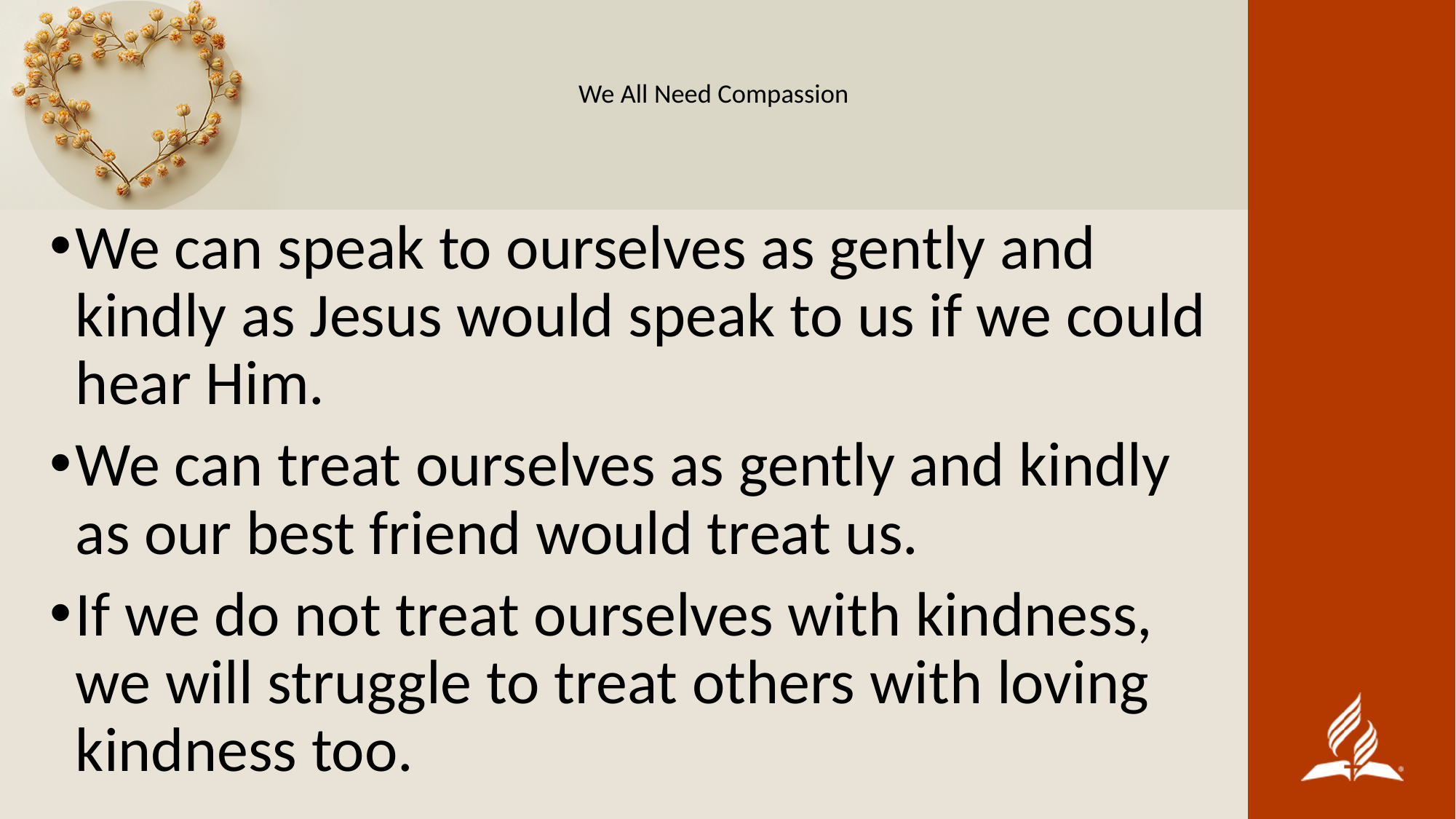

# We All Need Compassion
We can speak to ourselves as gently and kindly as Jesus would speak to us if we could hear Him.
We can treat ourselves as gently and kindly as our best friend would treat us.
If we do not treat ourselves with kindness, we will struggle to treat others with loving kindness too.